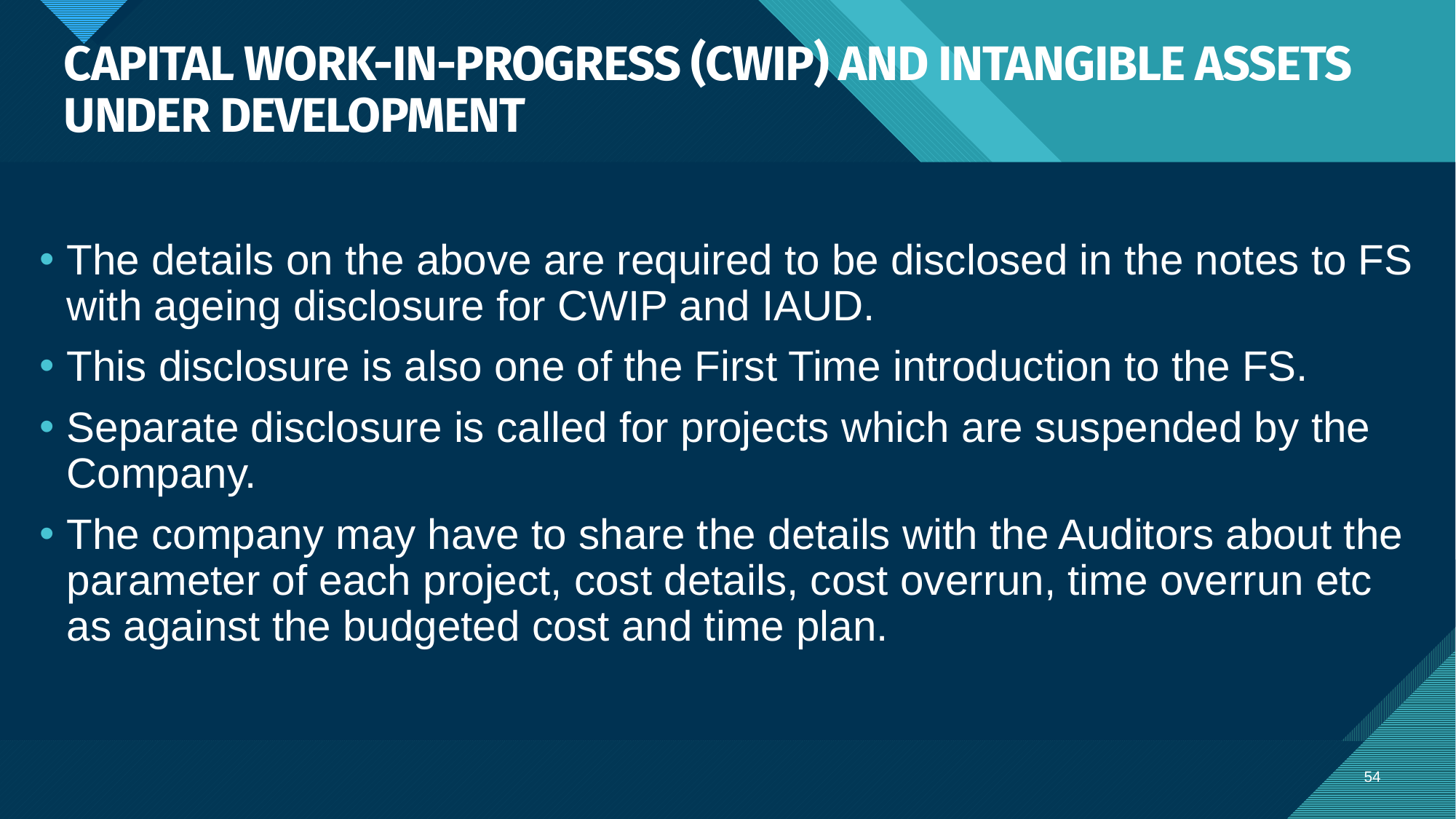

# CAPITAL WORK-IN-PROGRESS (CWIP) AND INTANGIBLE ASSETS UNDER DEVELOPMENT
The details on the above are required to be disclosed in the notes to FS with ageing disclosure for CWIP and IAUD.
This disclosure is also one of the First Time introduction to the FS.
Separate disclosure is called for projects which are suspended by the Company.
The company may have to share the details with the Auditors about the parameter of each project, cost details, cost overrun, time overrun etc as against the budgeted cost and time plan.

54